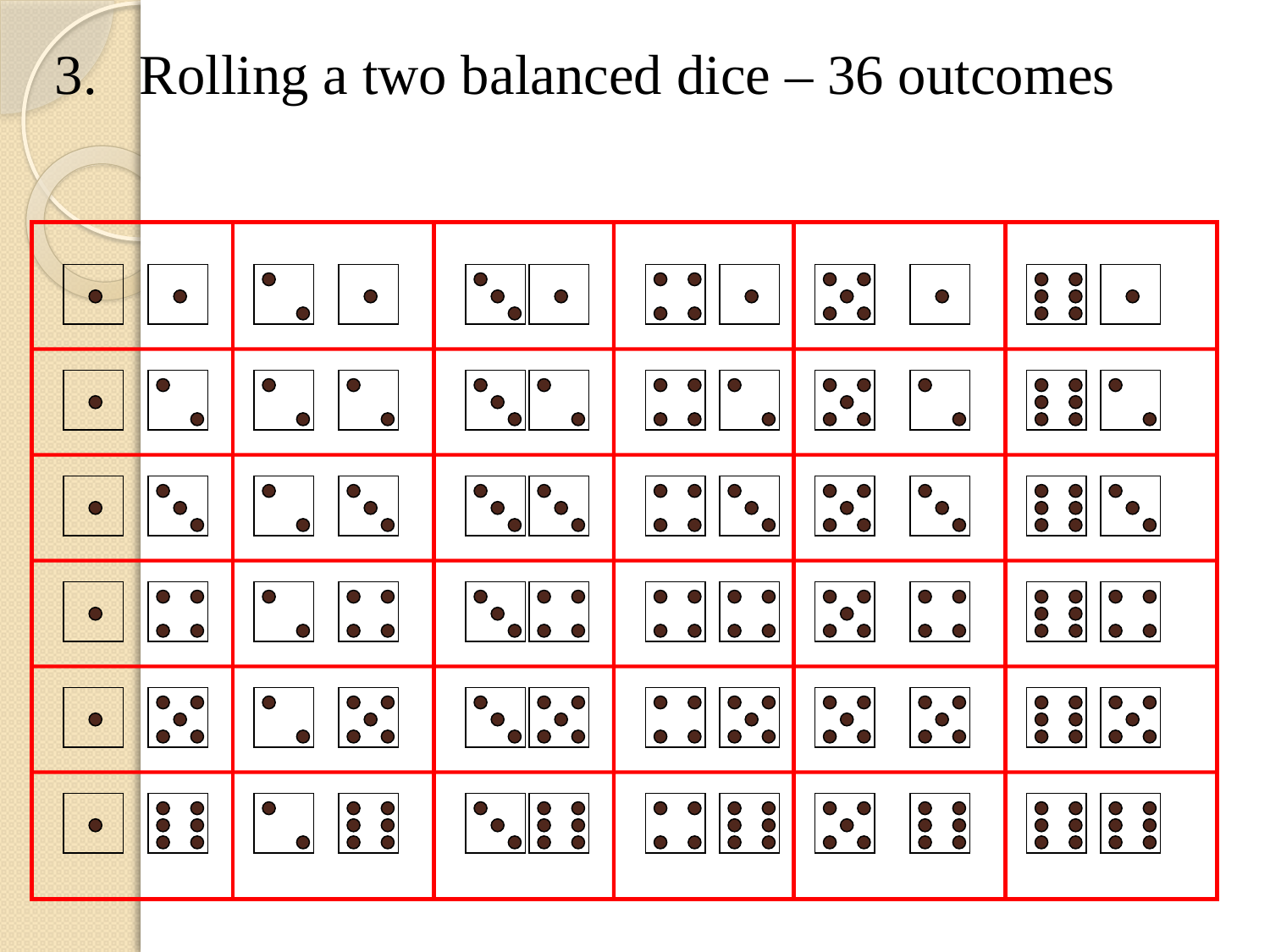

Rolling a two balanced dice – 36 outcomes